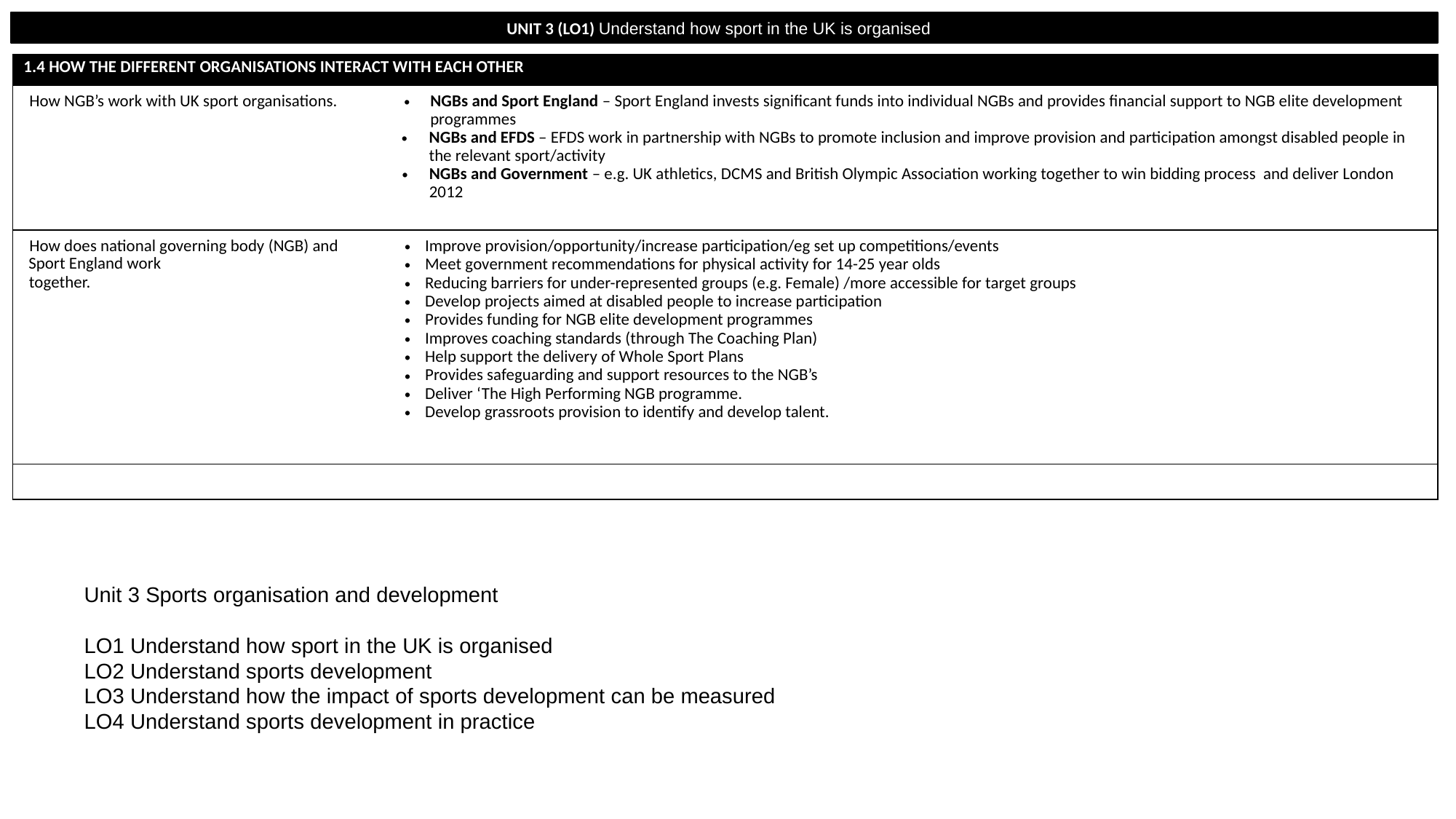

UNIT 3 (LO1) Understand how sport in the UK is organised
| 1.4 HOW THE DIFFERENT ORGANISATIONS INTERACT WITH EACH OTHER |  |
| --- | --- |
| How NGB’s work with UK sport organisations. | NGBs and Sport England – Sport England invests significant funds into individual NGBs and provides financial support to NGB elite development programmes  NGBs and EFDS – EFDS work in partnership with NGBs to promote inclusion and improve provision and participation amongst disabled people in the relevant sport/activity  NGBs and Government – e.g. UK athletics, DCMS and British Olympic Association working together to win bidding process and deliver London 2012 |
| How does national governing body (NGB) and Sport England work  together. | Improve provision/opportunity/increase participation/eg set up competitions/events  Meet government recommendations for physical activity for 14-25 year olds  Reducing barriers for under-represented groups (e.g. Female) /more accessible for target groups  Develop projects aimed at disabled people to increase participation Provides funding for NGB elite development programmes Improves coaching standards (through The Coaching Plan) Help support the delivery of Whole Sport Plans  Provides safeguarding and support resources to the NGB’s Deliver ‘The High Performing NGB programme.  Develop grassroots provision to identify and develop talent. |
|  |  |
Unit 3 Sports organisation and development

LO1 Understand how sport in the UK is organised
LO2 Understand sports development
LO3 Understand how the impact of sports development can be measured LO4 Understand sports development in practice